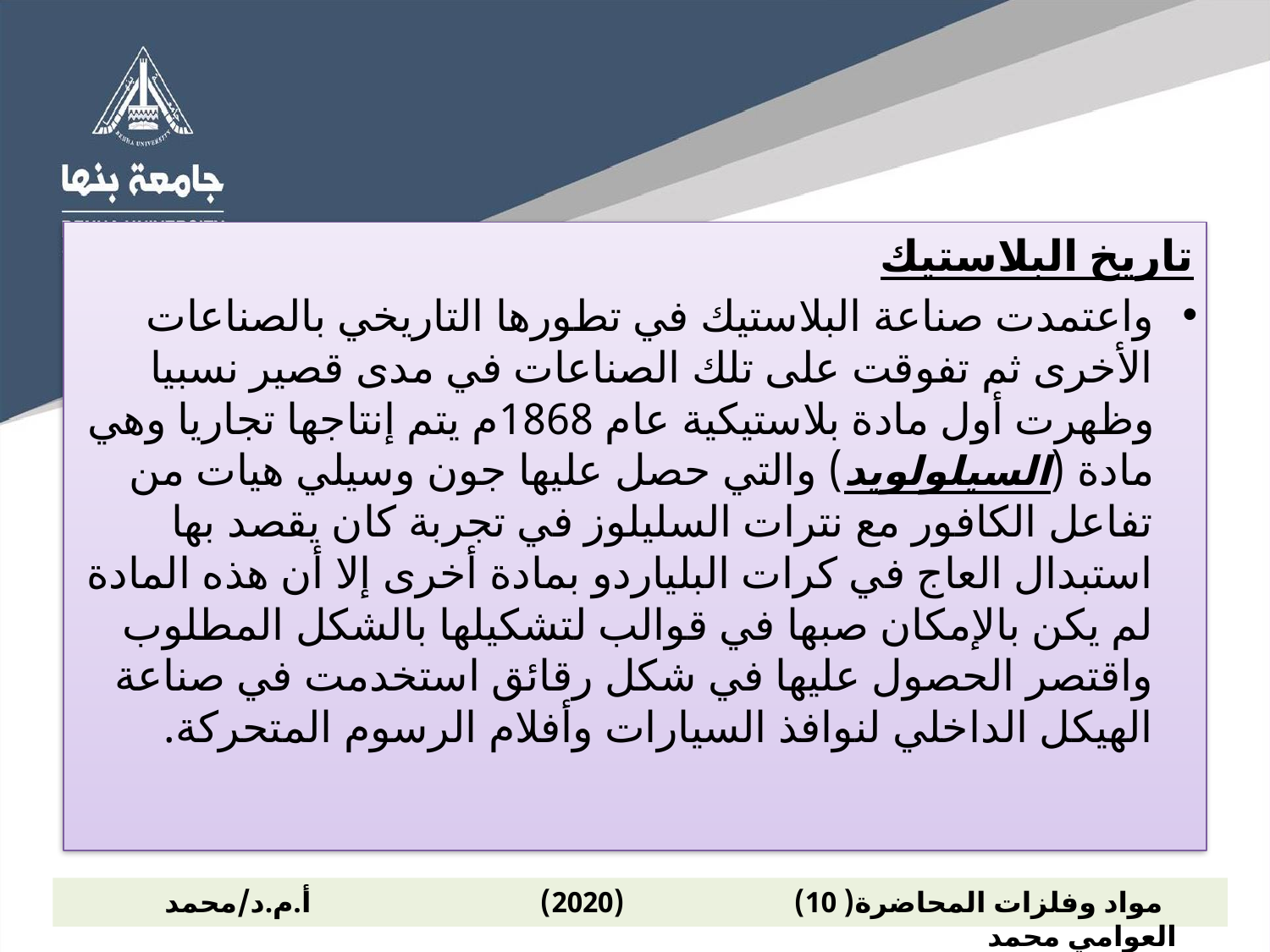

تاريخ البلاستيك
واعتمدت صناعة البلاستيك في تطورها التاريخي بالصناعات الأخرى ثم تفوقت على تلك الصناعات في مدى قصير نسبيا وظهرت أول مادة بلاستيكية عام 1868م يتم إنتاجها تجاريا وهي مادة (السيلولويد) والتي حصل عليها جون وسيلي هيات من تفاعل الكافور مع نترات السليلوز في تجربة كان يقصد بها استبدال العاج في كرات البلياردو بمادة أخرى إلا أن هذه المادة لم يكن بالإمكان صبها في قوالب لتشكيلها بالشكل المطلوب واقتصر الحصول عليها في شكل رقائق استخدمت في صناعة الهيكل الداخلي لنوافذ السيارات وأفلام الرسوم المتحركة.
       مواد وفلزات المحاضرة( 10)                       (2020)                               أ.م.د/محمد العوامي محمد